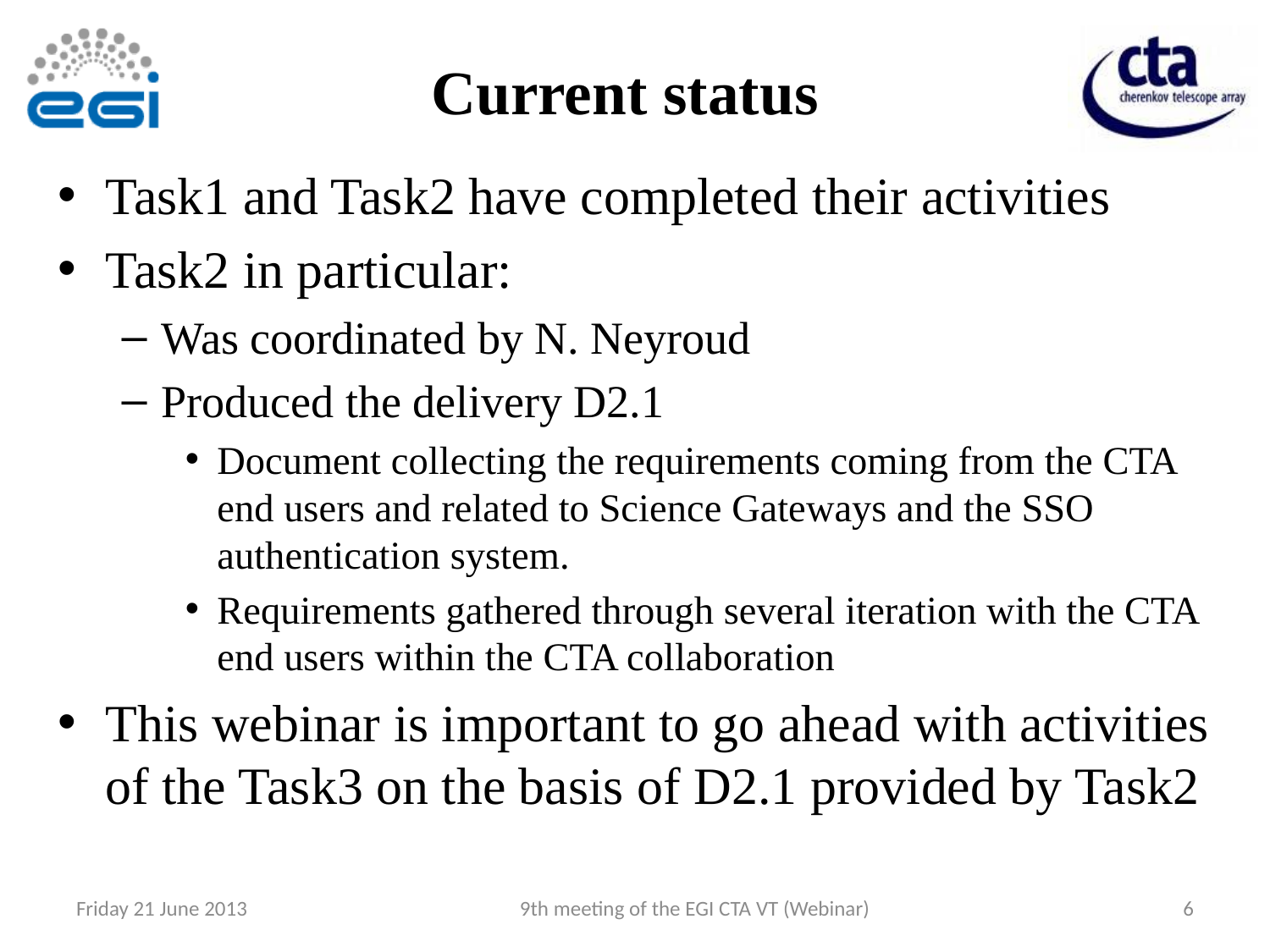

# Current status
Task1 and Task2 have completed their activities
Task2 in particular:
Was coordinated by N. Neyroud
Produced the delivery D2.1
Document collecting the requirements coming from the CTA end users and related to Science Gateways and the SSO authentication system.
Requirements gathered through several iteration with the CTA end users within the CTA collaboration
This webinar is important to go ahead with activities of the Task3 on the basis of D2.1 provided by Task2

Friday 21 June 2013
9th meeting of the EGI CTA VT (Webinar)
6